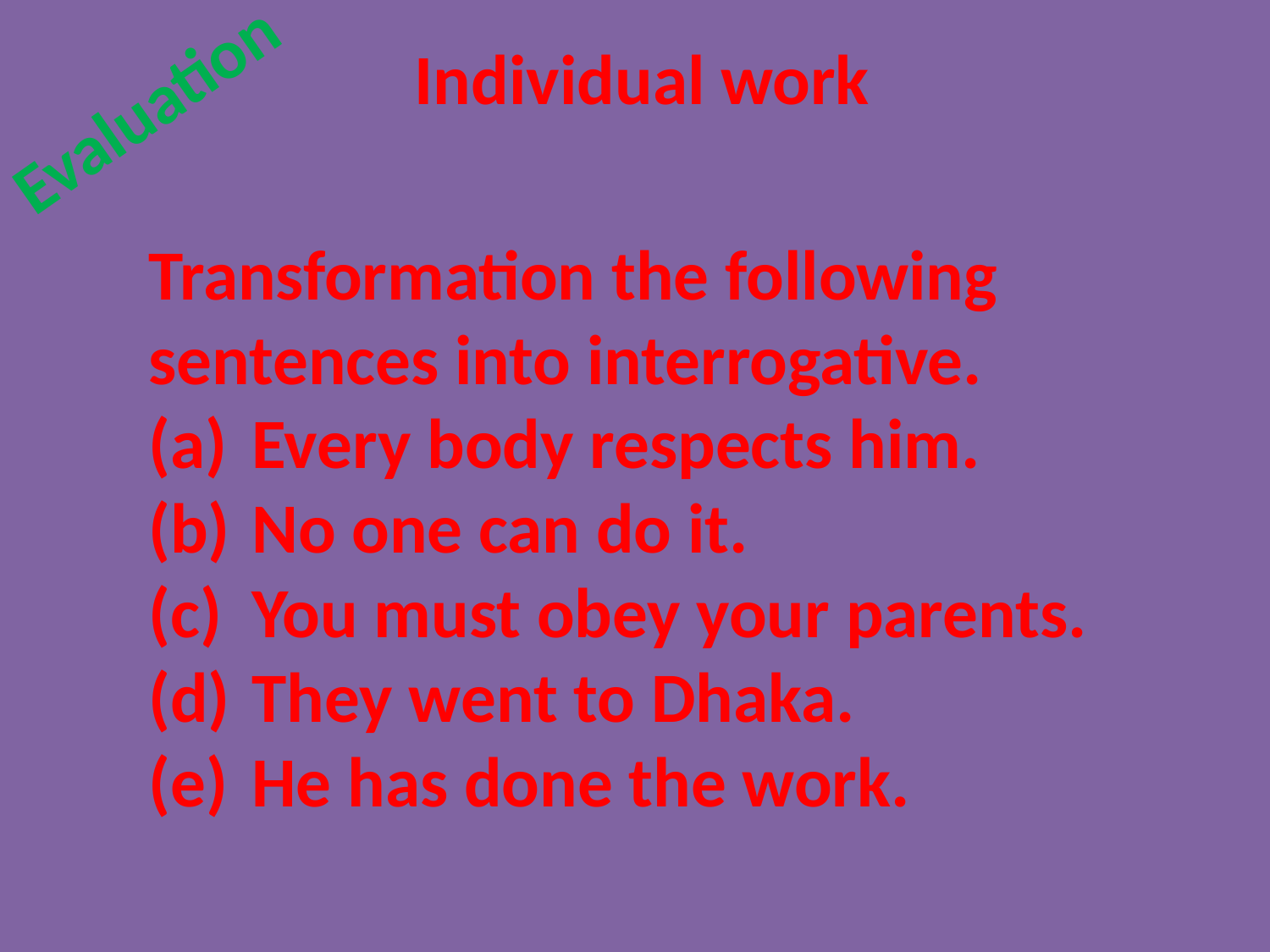

Evaluation
Individual work
Transformation the following sentences into interrogative.
Every body respects him.
No one can do it.
You must obey your parents.
They went to Dhaka.
He has done the work.